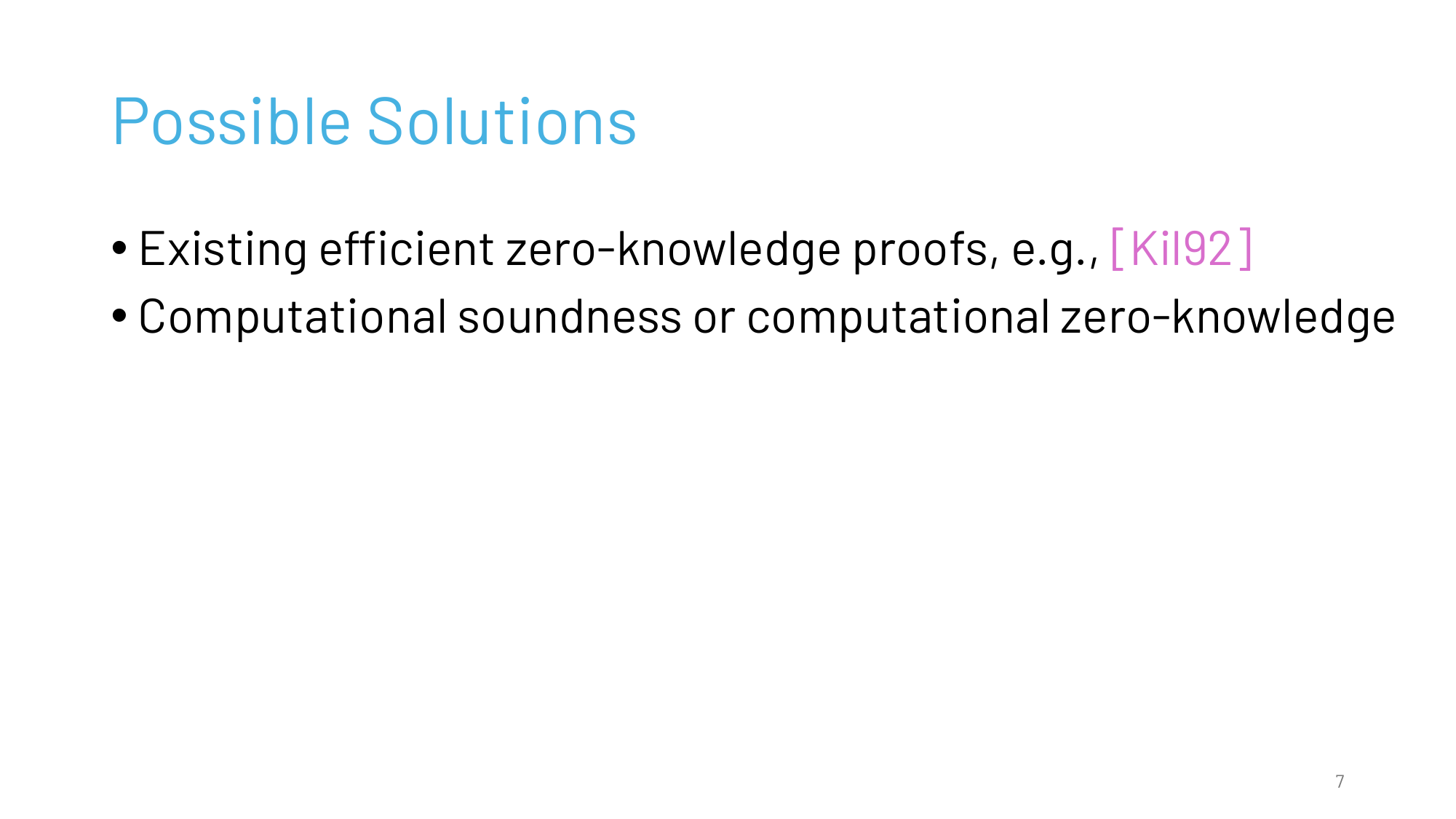

# Possible Solutions
Existing efficient zero-knowledge proofs, e.g., [Kil92]
Computational soundness or computational zero-knowledge

7